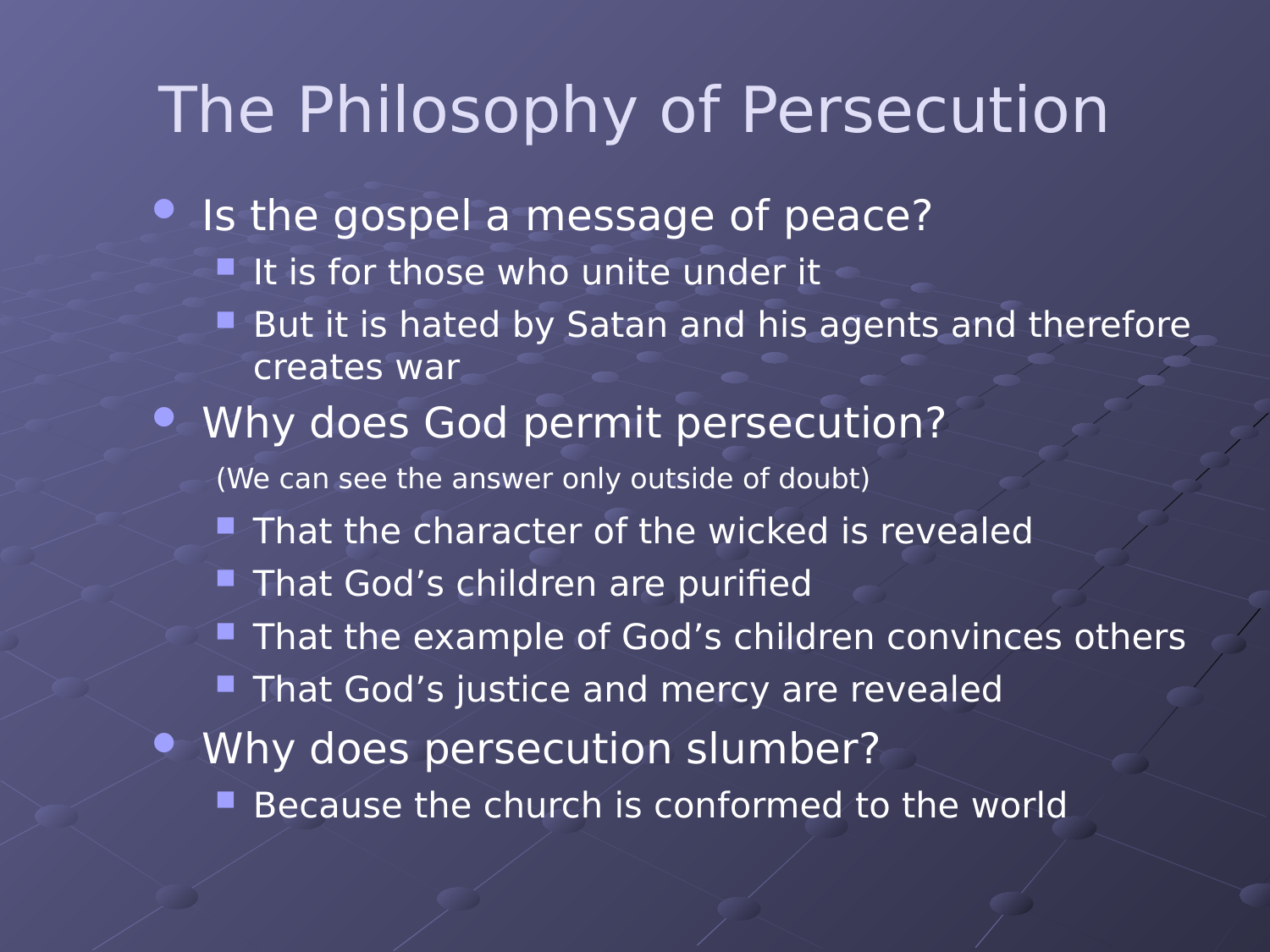

The Philosophy of Persecution
Is the gospel a message of peace?
It is for those who unite under it
But it is hated by Satan and his agents and therefore creates war
Why does God permit persecution?
 (We can see the answer only outside of doubt)
That the character of the wicked is revealed
That God’s children are purified
That the example of God’s children convinces others
That God’s justice and mercy are revealed
Why does persecution slumber?
Because the church is conformed to the world